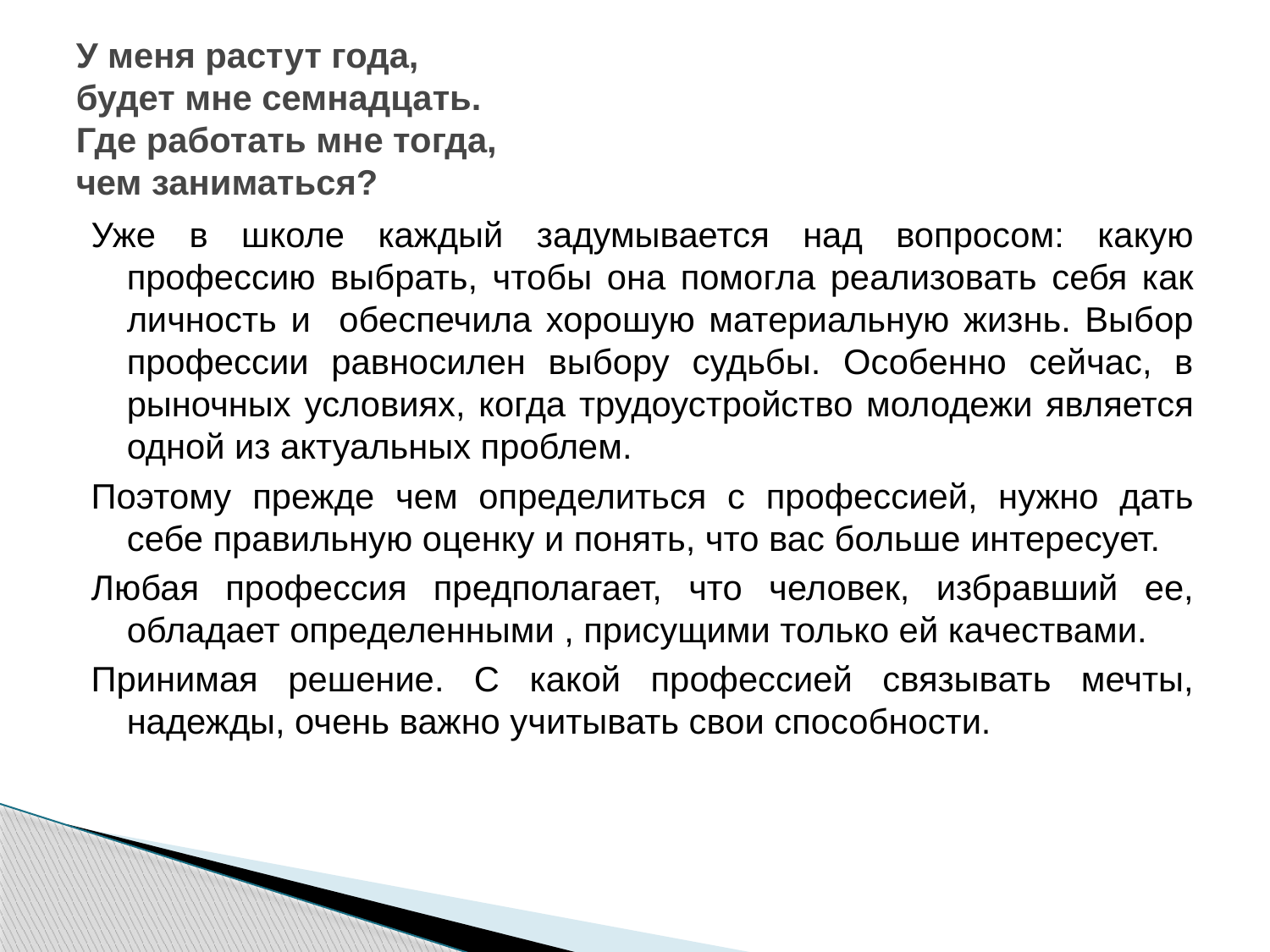

# У меня растут года, будет мне семнадцать. Где работать мне тогда, чем заниматься?
Уже в школе каждый задумывается над вопросом: какую профессию выбрать, чтобы она помогла реализовать себя как личность и  обеспечила хорошую материальную жизнь. Выбор профессии равносилен выбору судьбы. Особенно сейчас, в рыночных условиях, когда трудоустройство молодежи является одной из актуальных проблем.
Поэтому прежде чем определиться с профессией, нужно дать себе правильную оценку и понять, что вас больше интересует.
Любая профессия предполагает, что человек, избравший ее, обладает определенными , присущими только ей качествами.
Принимая решение. С какой профессией связывать мечты, надежды, очень важно учитывать свои способности.